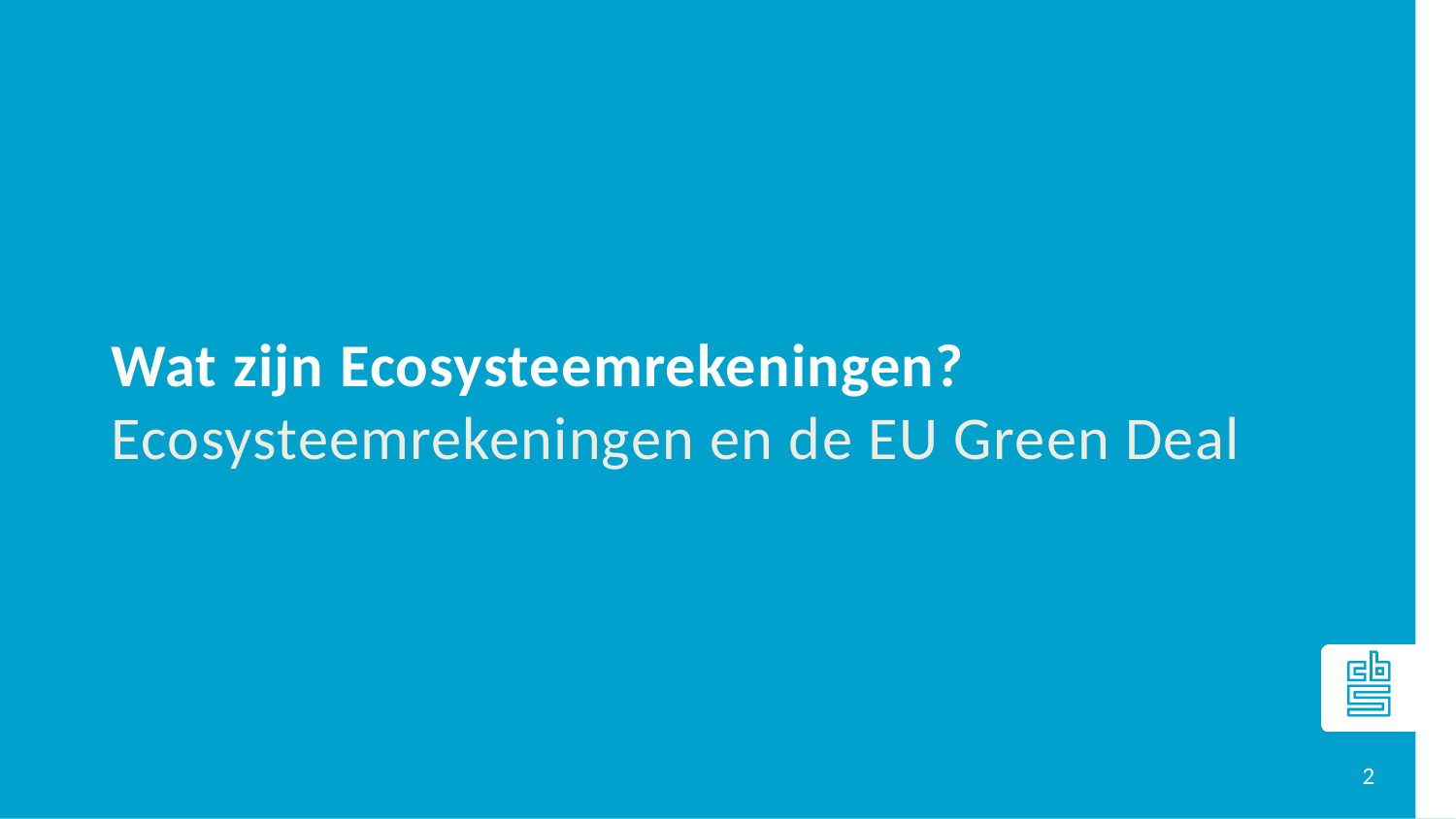

# Wat zijn Ecosysteemrekeningen? Ecosysteemrekeningen en de EU Green Deal
2